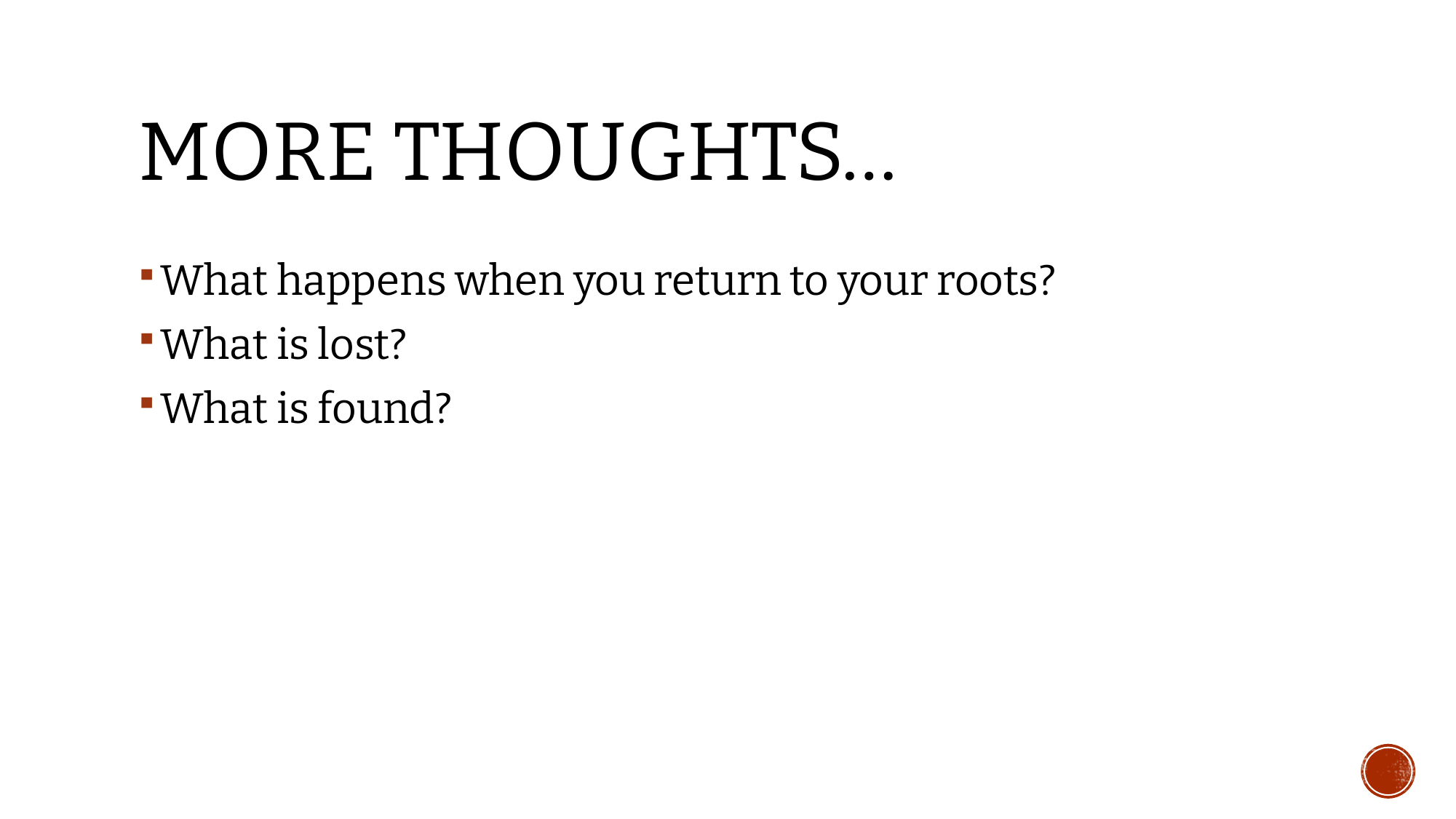

# More thoughts…
What happens when you return to your roots?
What is lost?
What is found?